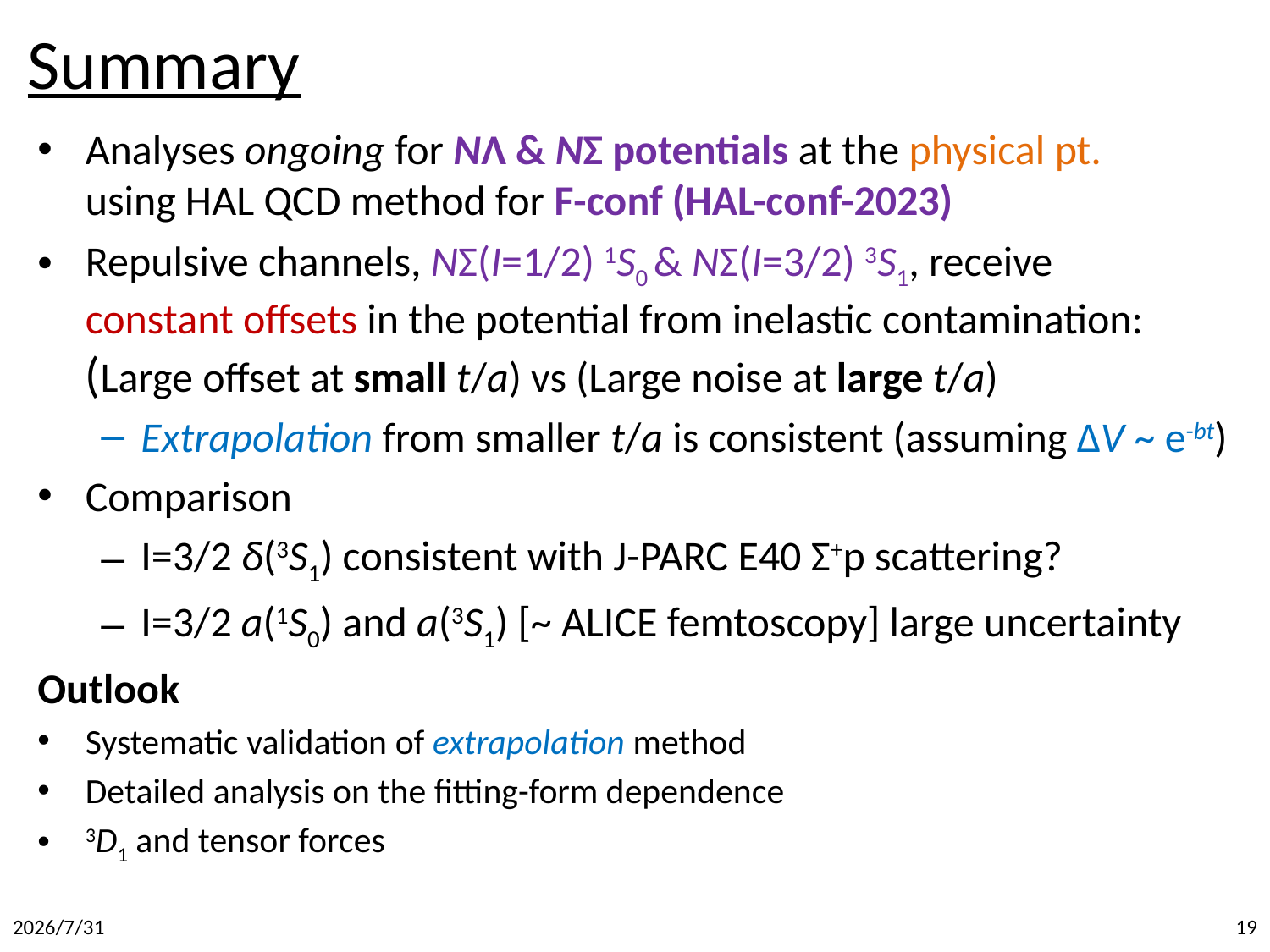

# Summary
Analyses ongoing for NΛ & NΣ potentials at the physical pt.
using HAL QCD method for F-conf (HAL-conf-2023)
Repulsive channels, NΣ(I=1/2) 1S0 & NΣ(I=3/2) 3S1, receive
constant offsets in the potential from inelastic contamination:
(Large offset at small t/a) vs (Large noise at large t/a)
Extrapolation from smaller t/a is consistent (assuming ΔV ~ e-bt)
Comparison
I=3/2 δ(3S1) consistent with J-PARC E40 Σ+p scattering?
I=3/2 a(1S0) and a(3S1) [~ ALICE femtoscopy] large uncertainty
Outlook
Systematic validation of extrapolation method
Detailed analysis on the fitting-form dependence
3D1 and tensor forces
2026/7/31
19